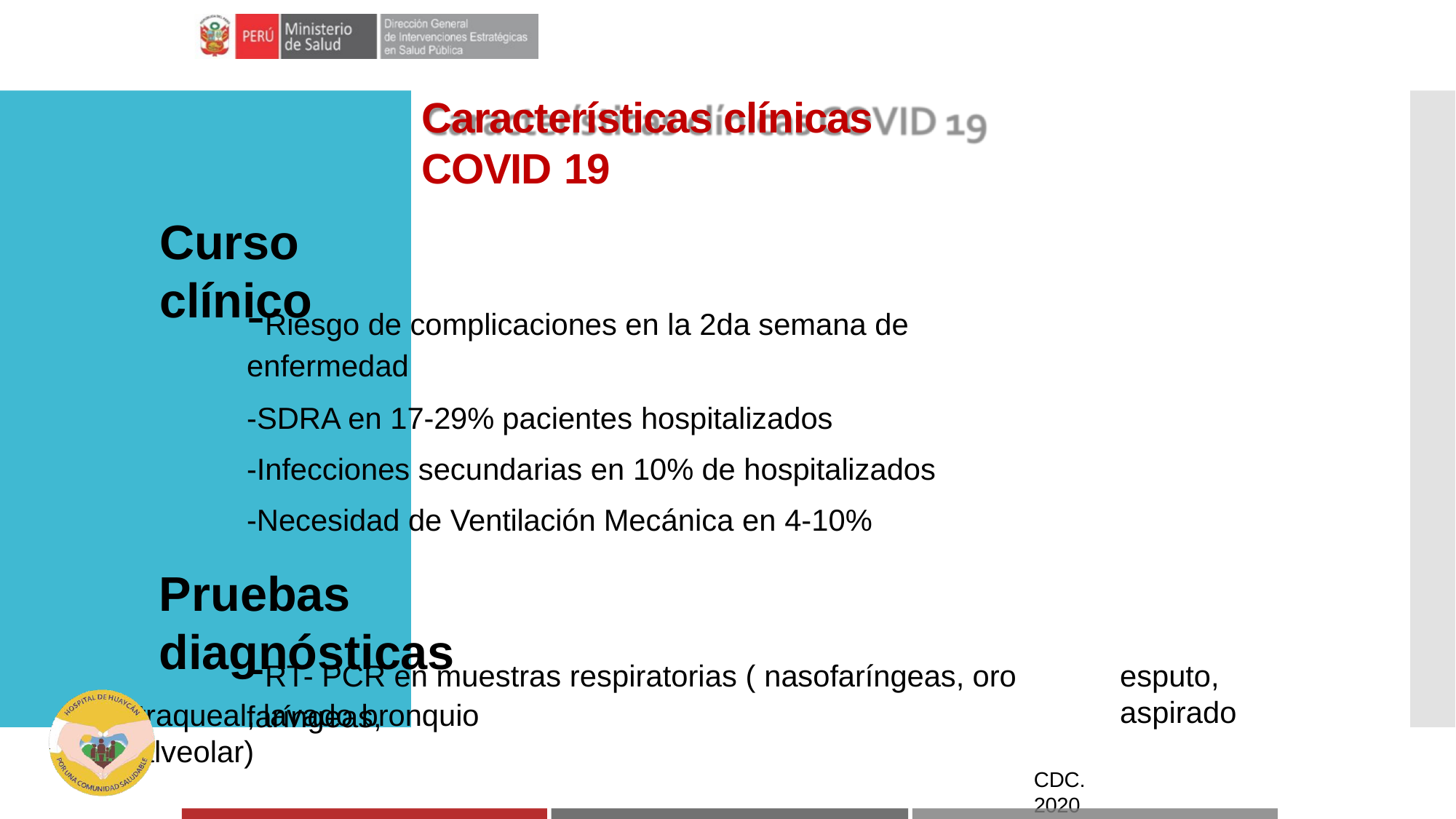

Características clínicas COVID 19
# Curso clínico
-Riesgo de complicaciones en la 2da semana de enfermedad
-SDRA en 17-29% pacientes hospitalizados
-Infecciones secundarias en 10% de hospitalizados
-Necesidad de Ventilación Mecánica en 4-10%
Pruebas diagnósticas
-RT- PCR en muestras respiratorias ( nasofaríngeas, oro faríngeas,
esputo, aspirado

traqueal, lavado bronquio alveolar)
CDC. 2020